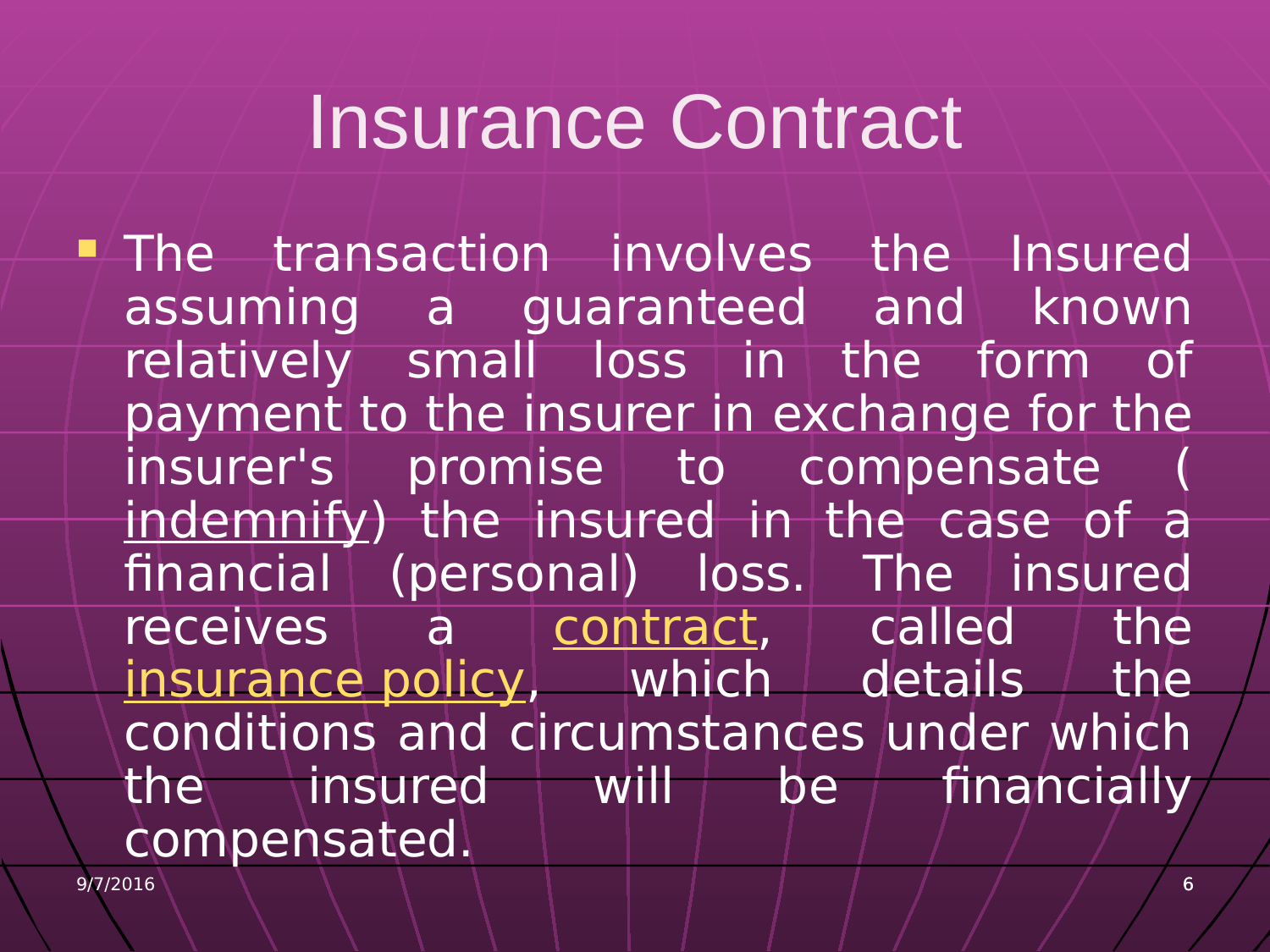

# Insurance Contract
The transaction involves the Insured assuming a guaranteed and known relatively small loss in the form of payment to the insurer in exchange for the insurer's promise to compensate (indemnify) the insured in the case of a financial (personal) loss. The insured receives a contract, called the insurance policy, which details the conditions and circumstances under which the insured will be financially compensated.

9/7/2016
6
6